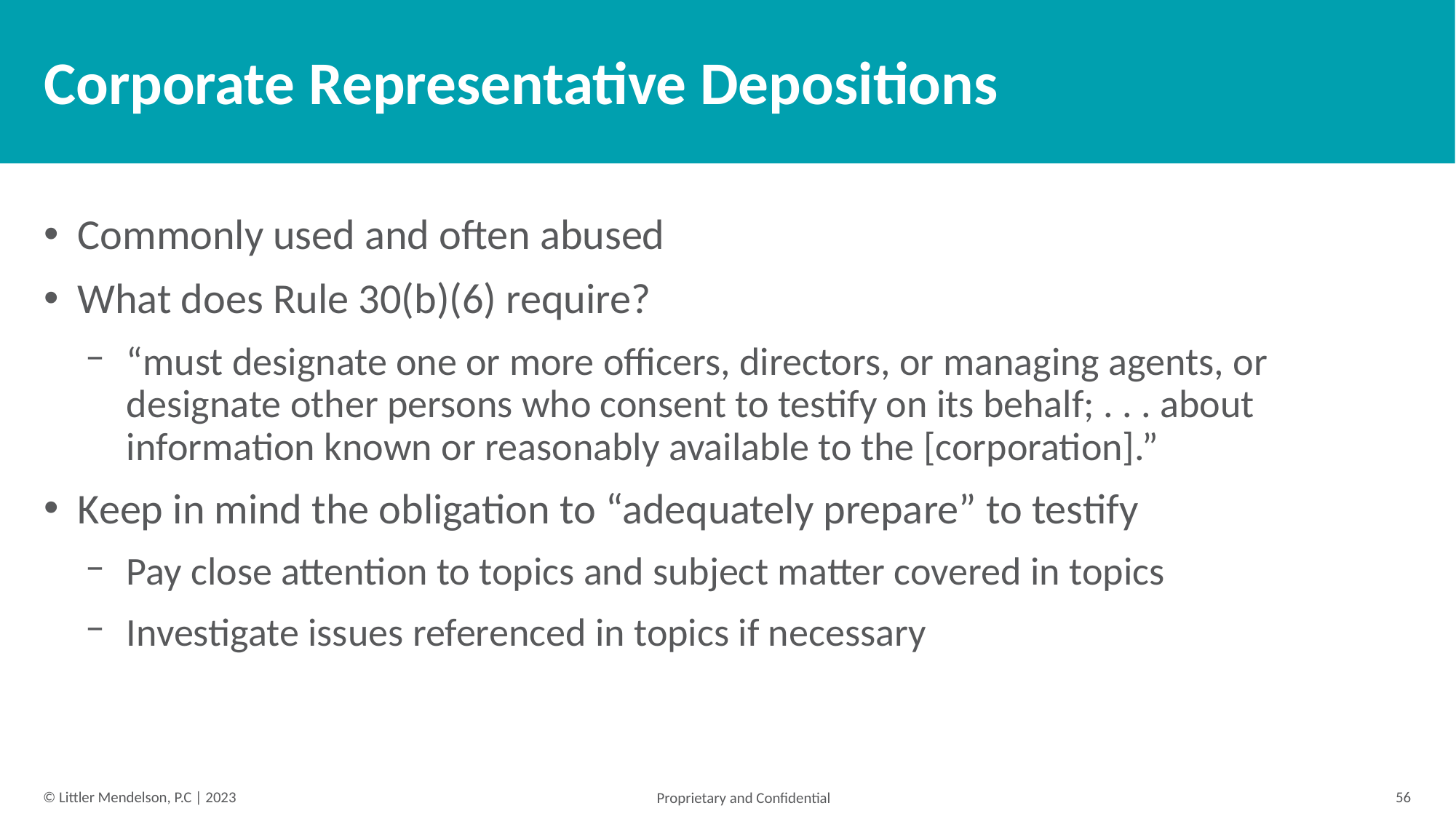

# Corporate Representative Depositions
Commonly used and often abused
What does Rule 30(b)(6) require?
“must designate one or more officers, directors, or managing agents, or designate other persons who consent to testify on its behalf; . . . about information known or reasonably available to the [corporation].”
Keep in mind the obligation to “adequately prepare” to testify
Pay close attention to topics and subject matter covered in topics
Investigate issues referenced in topics if necessary
56